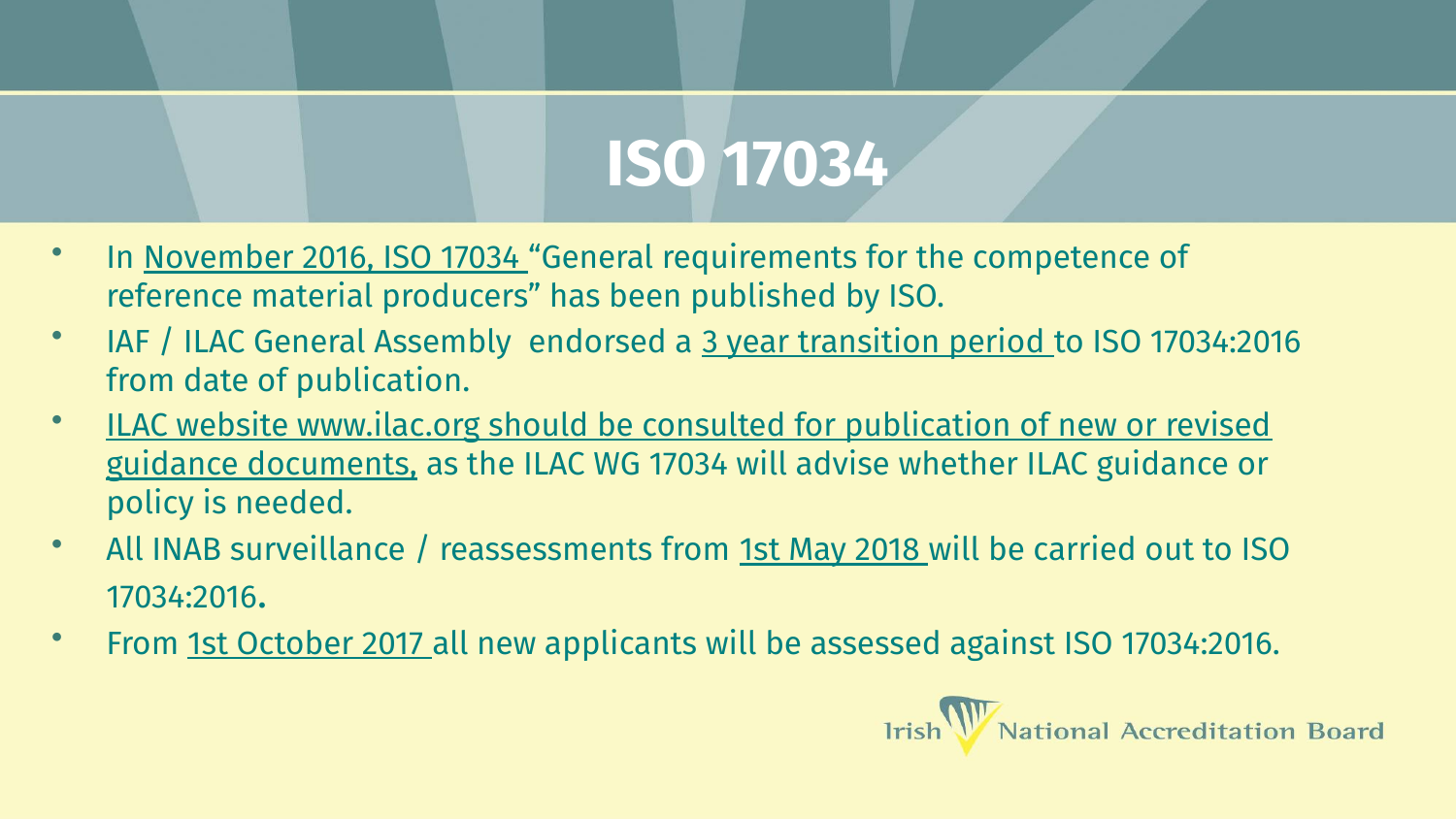

# ISO 17034
In November 2016, ISO 17034 “General requirements for the competence of reference material producers” has been published by ISO.
IAF / ILAC General Assembly  endorsed a 3 year transition period to ISO 17034:2016 from date of publication.
ILAC website www.ilac.org should be consulted for publication of new or revised guidance documents, as the ILAC WG 17034 will advise whether ILAC guidance or policy is needed.
All INAB surveillance / reassessments from 1st May 2018 will be carried out to ISO 17034:2016.
From 1st October 2017 all new applicants will be assessed against ISO 17034:2016.